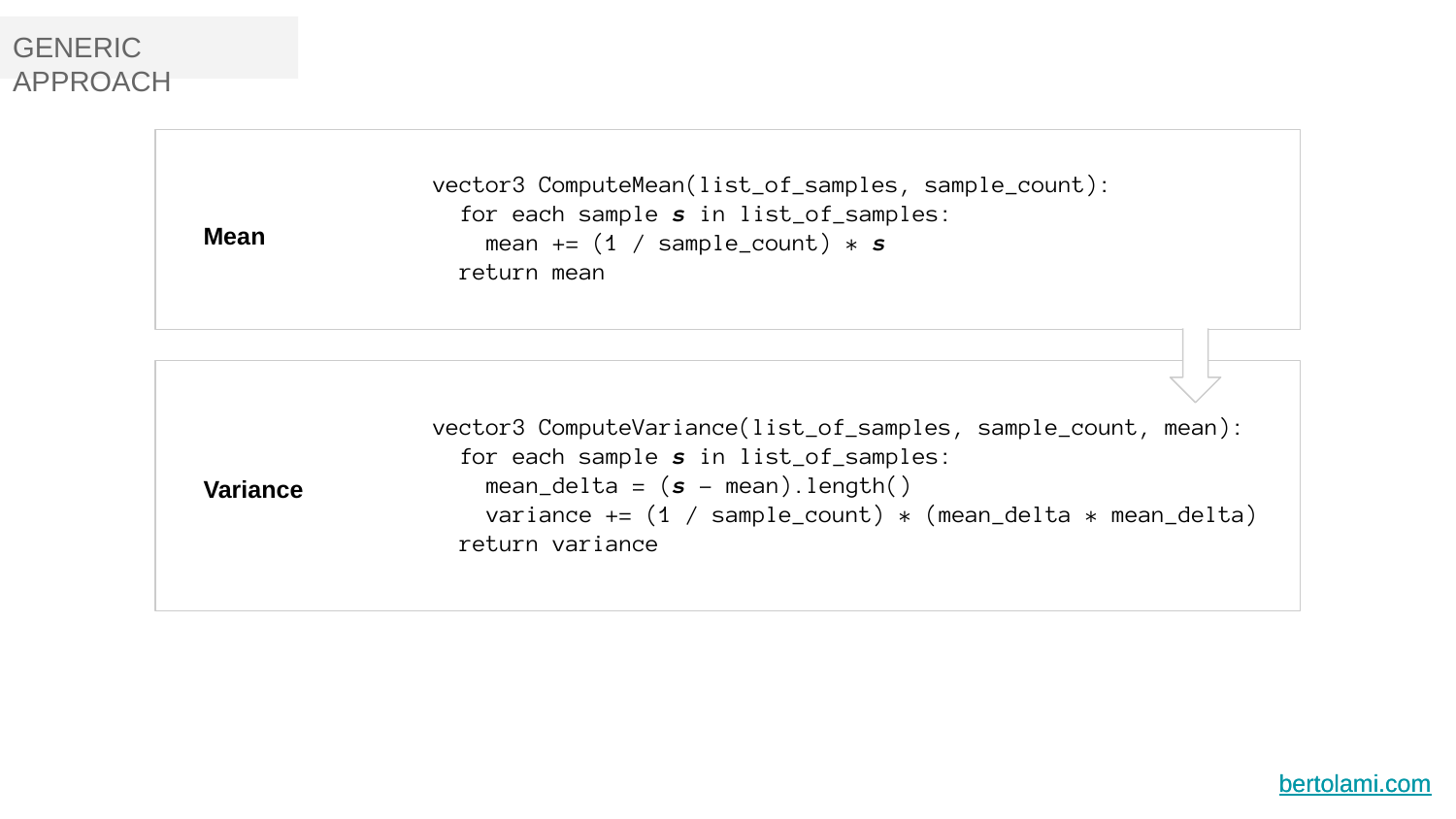

GENERIC APPROACH

vector3 ComputeMean(list_of_samples, sample_count):
  for each sample s in list_of_samples:
    mean += (1 / sample_count) * s
  return mean
Mean

vector3 ComputeVariance(list_of_samples, sample_count, mean):
  for each sample s in list_of_samples:
    mean_delta = (s - mean).length()
    variance += (1 / sample_count) * (mean_delta * mean_delta)
  return variance
Variance